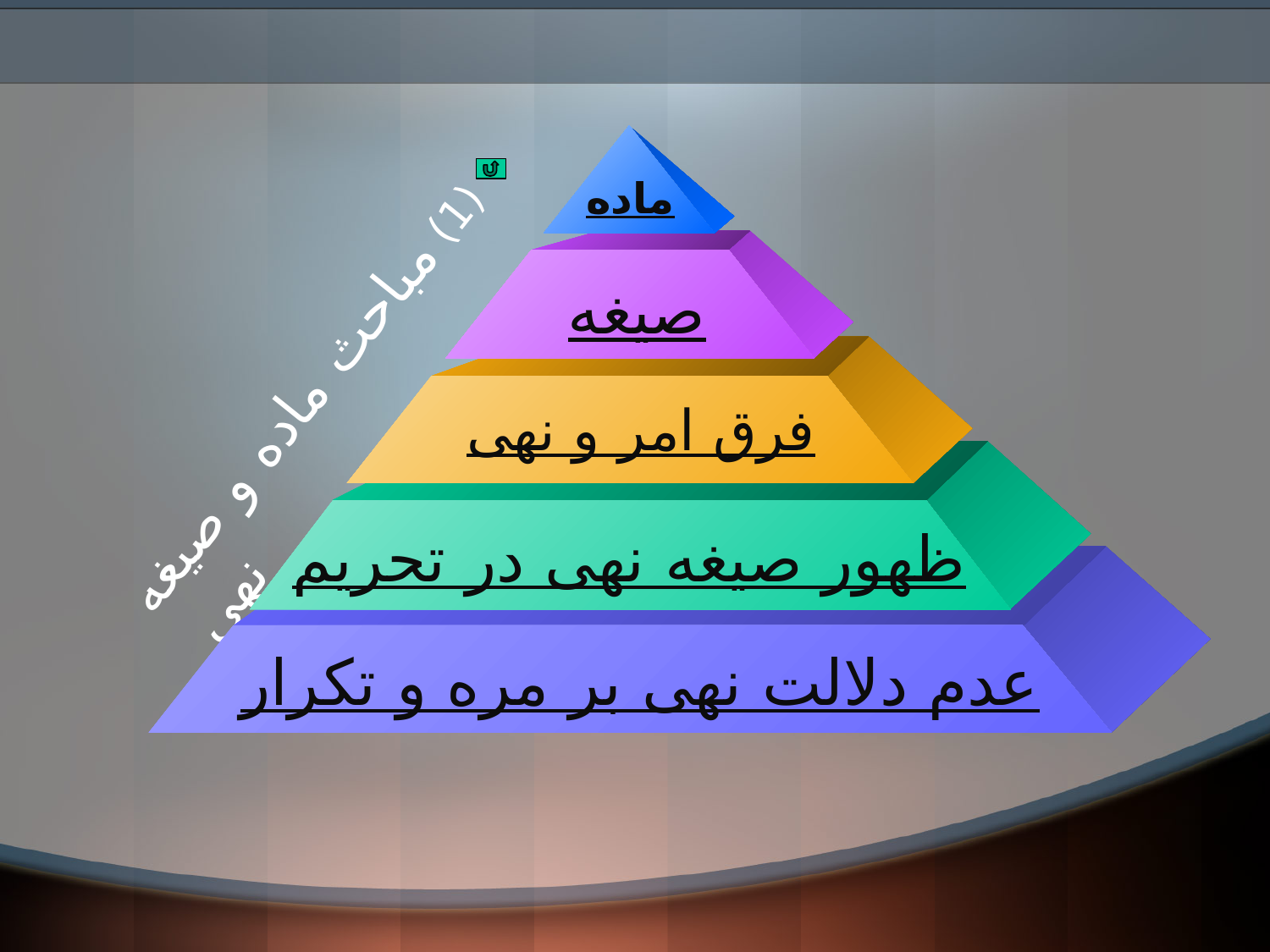

ماده

صیغه
(1) مباحث ماده و صیغه نهی

فرق امر و نهی

ظهور صیغه نهی در تحریم

عدم دلالت نهی بر مره و تکرار